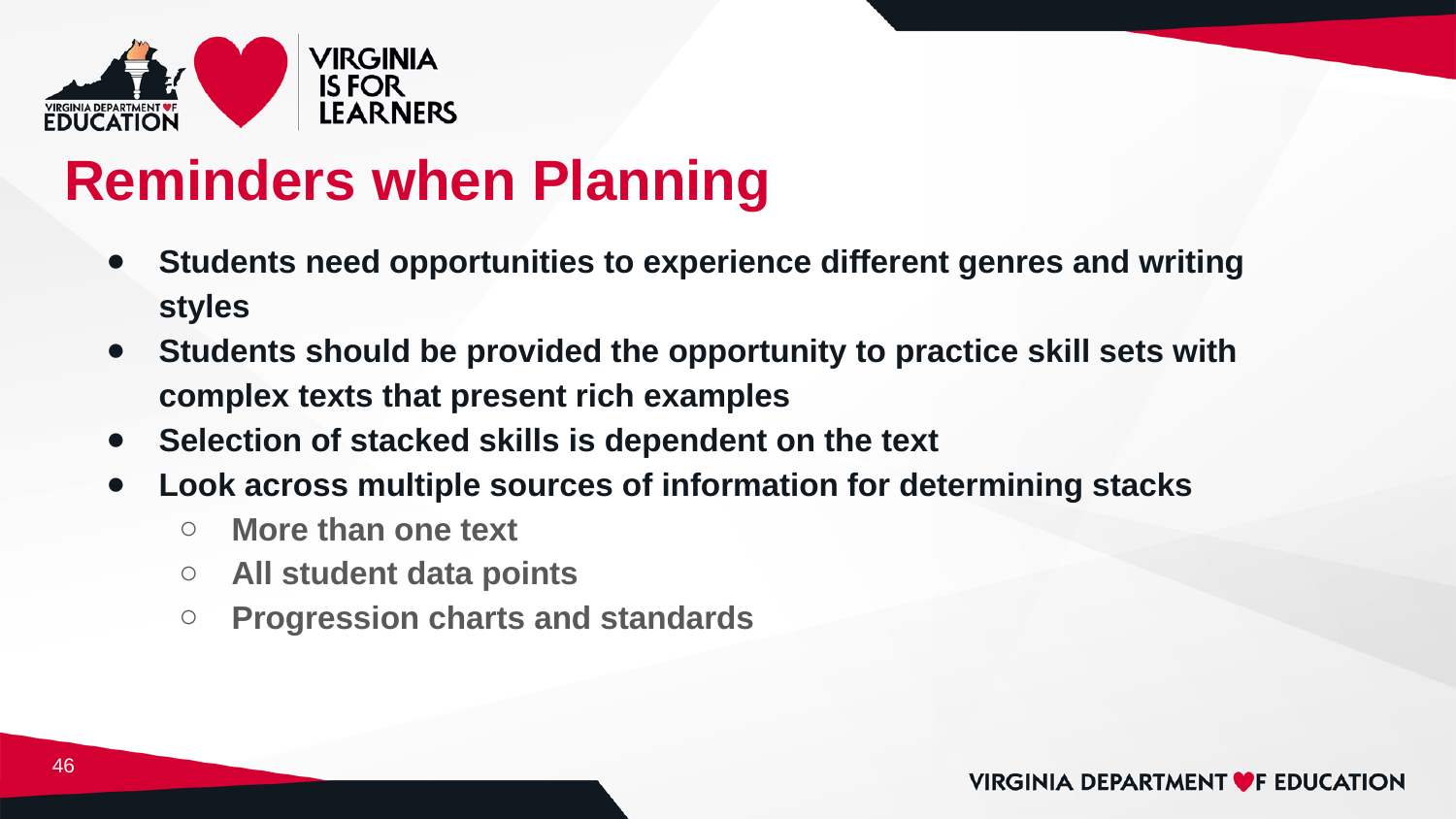

# Reminders when Planning
Students need opportunities to experience different genres and writing styles
Students should be provided the opportunity to practice skill sets with complex texts that present rich examples
Selection of stacked skills is dependent on the text
Look across multiple sources of information for determining stacks
More than one text
All student data points
Progression charts and standards

46